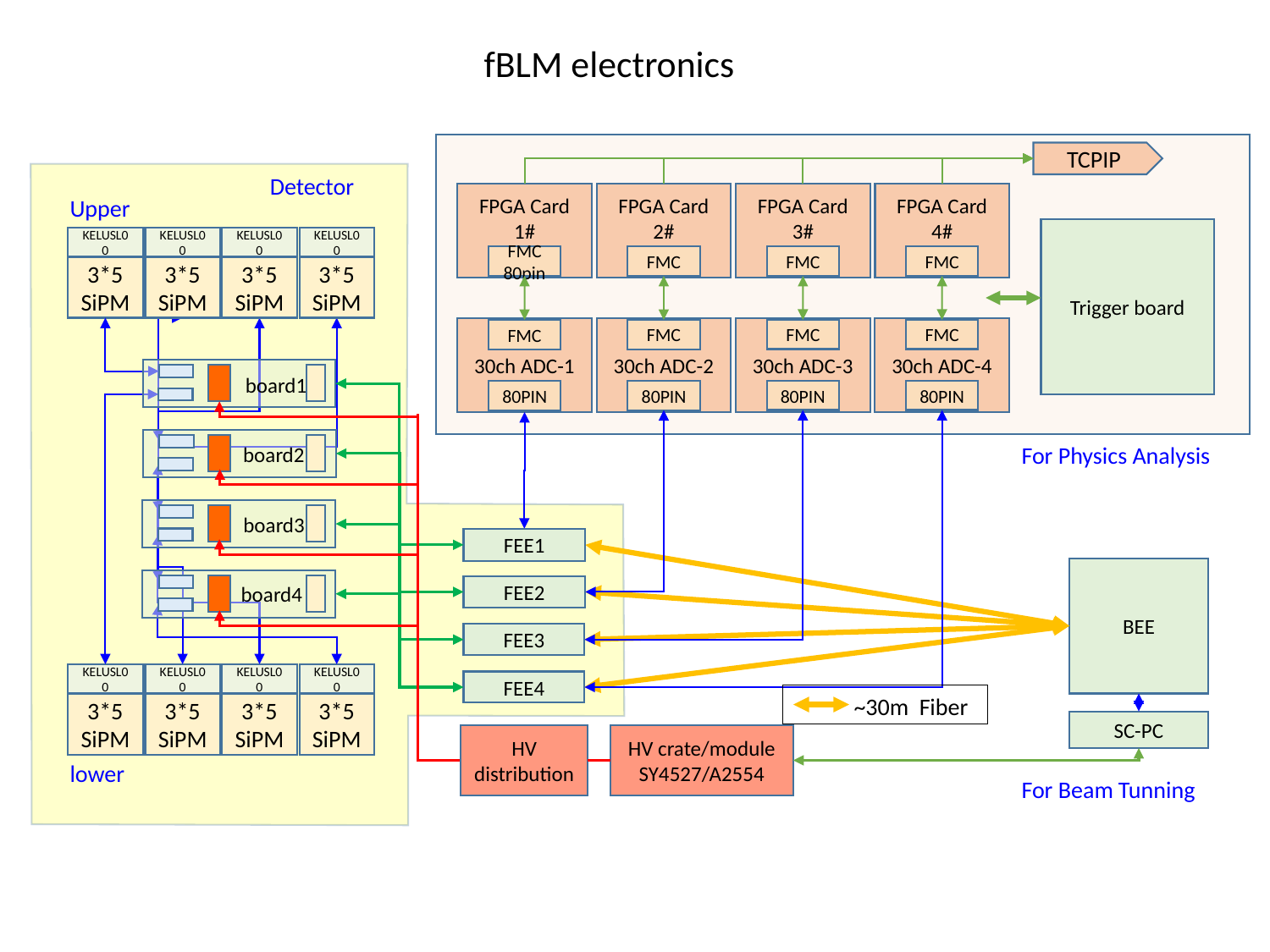

fBLM electronics

TCPIP

Detector
FPGA Card
1#

FMC
80pin
FPGA Card
2#

FMC
FPGA Card
3#

FMC
FPGA Card
4#

FMC
Upper
Trigger board
KELUSL00
KELUSL00
KELUSL00
KELUSL00
3*5 SiPM
3*5 SiPM
3*5 SiPM
3*5 SiPM
30ch ADC-3
FMC
80PIN
30ch ADC-4
FMC
80PIN
30ch ADC-2
FMC
80PIN
30ch ADC-1
FMC
80PIN

board1

For Physics Analysis

board2

board3

FEE1
BEE

board4

FEE2

FEE3
KELUSL00
KELUSL00
KELUSL00
KELUSL00
FEE4
           ~30m  Fiber
3*5 SiPM
3*5 SiPM
3*5 SiPM
3*5 SiPM
SC-PC
HV crate/module
SY4527/A2554
HV
distribution
lower
For Beam Tunning